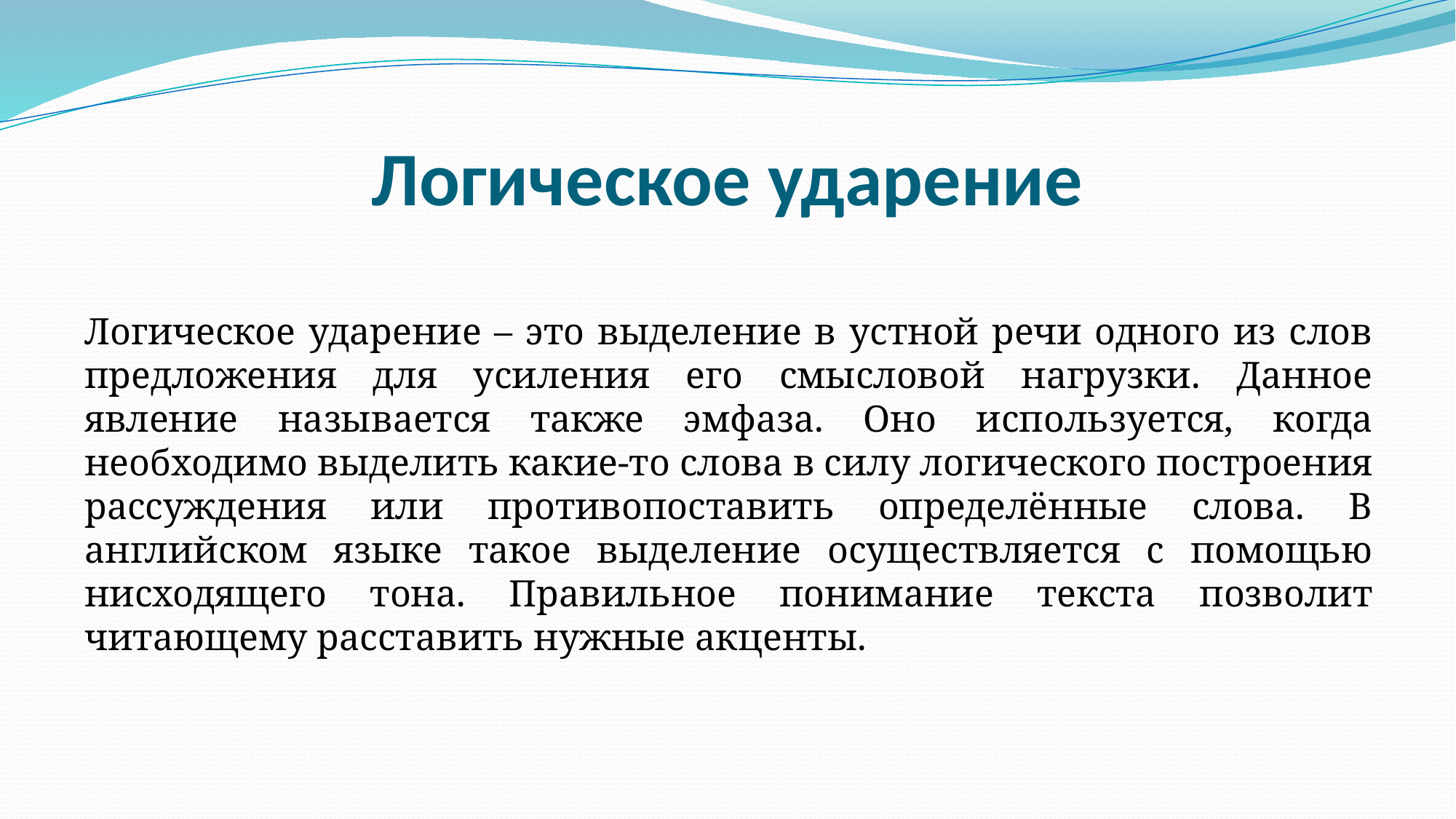

# Логическое ударение
Логическое ударение – это выделение в устной речи одного из слов предложения для усиления его смысловой нагрузки. Данное явление называется также эмфаза. Оно используется, когда необходимо выделить какие-то слова в силу логического построения рассуждения или противопоставить определённые слова. В английском языке такое выделение осуществляется с помощью нисходящего тона. Правильное понимание текста позволит читающему расставить нужные акценты.